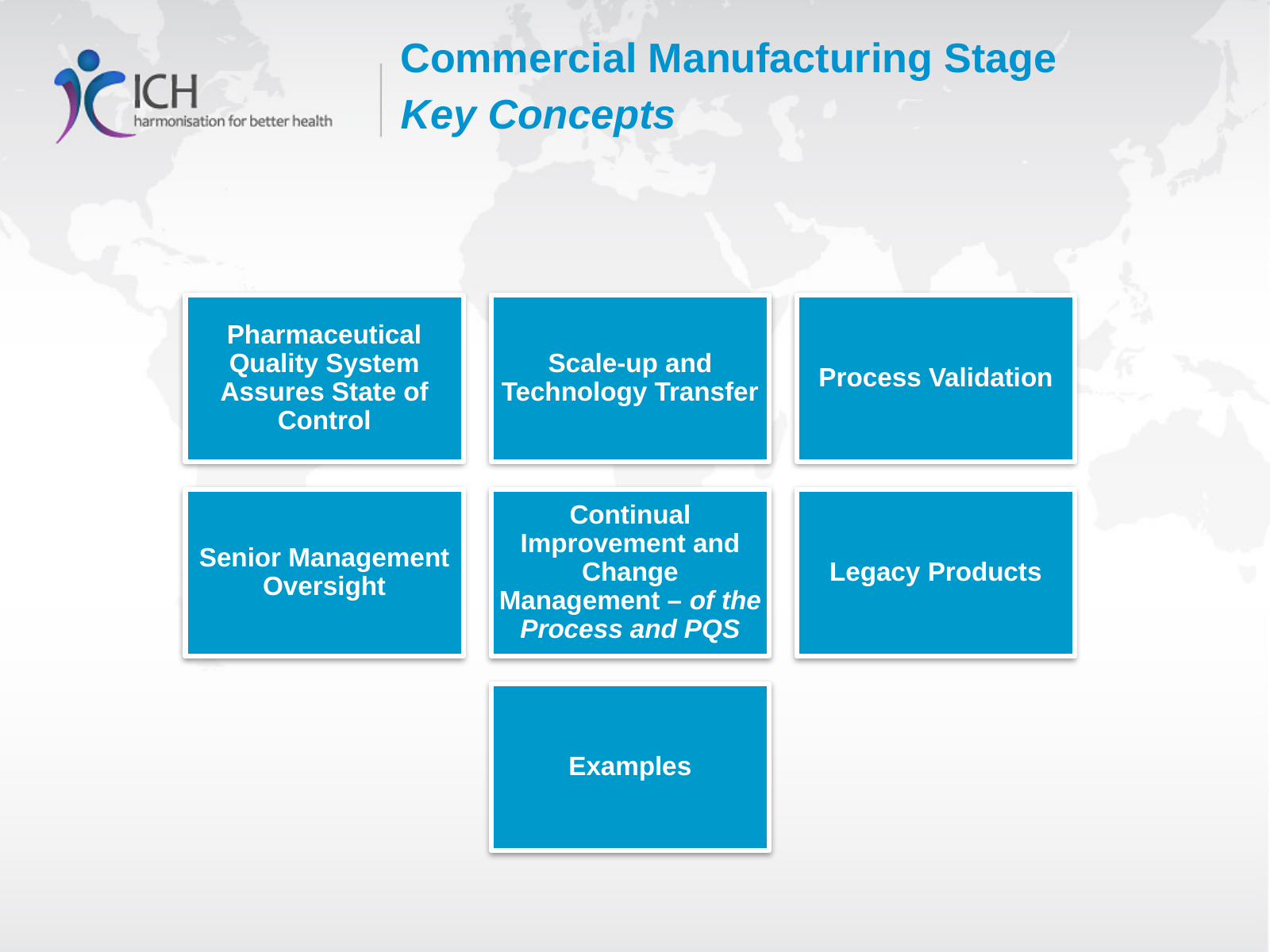

Commercial Manufacturing Stage
Key Concepts
Pharmaceutical Quality System Assures State of Control
Scale-up and Technology Transfer
Process Validation
Senior Management Oversight
Continual Improvement and Change Management – of the Process and PQS
Legacy Products
Examples